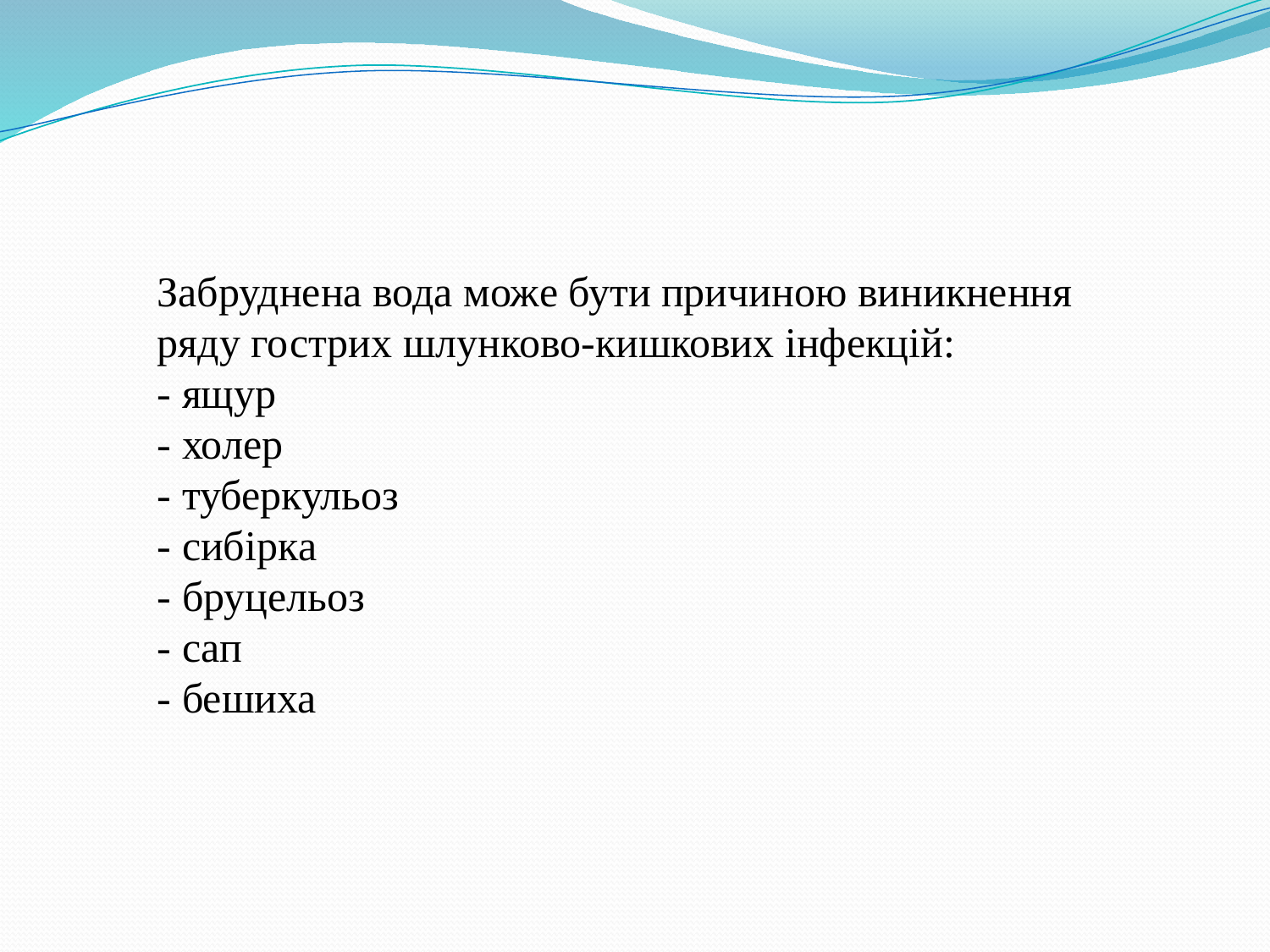

Забруднена вода може бути причиною виникнення ряду гострих шлунково-кишкових інфекцій:
- ящур
- холер
- туберкульоз
- сибірка
- бруцельоз
- сап
- бешиха